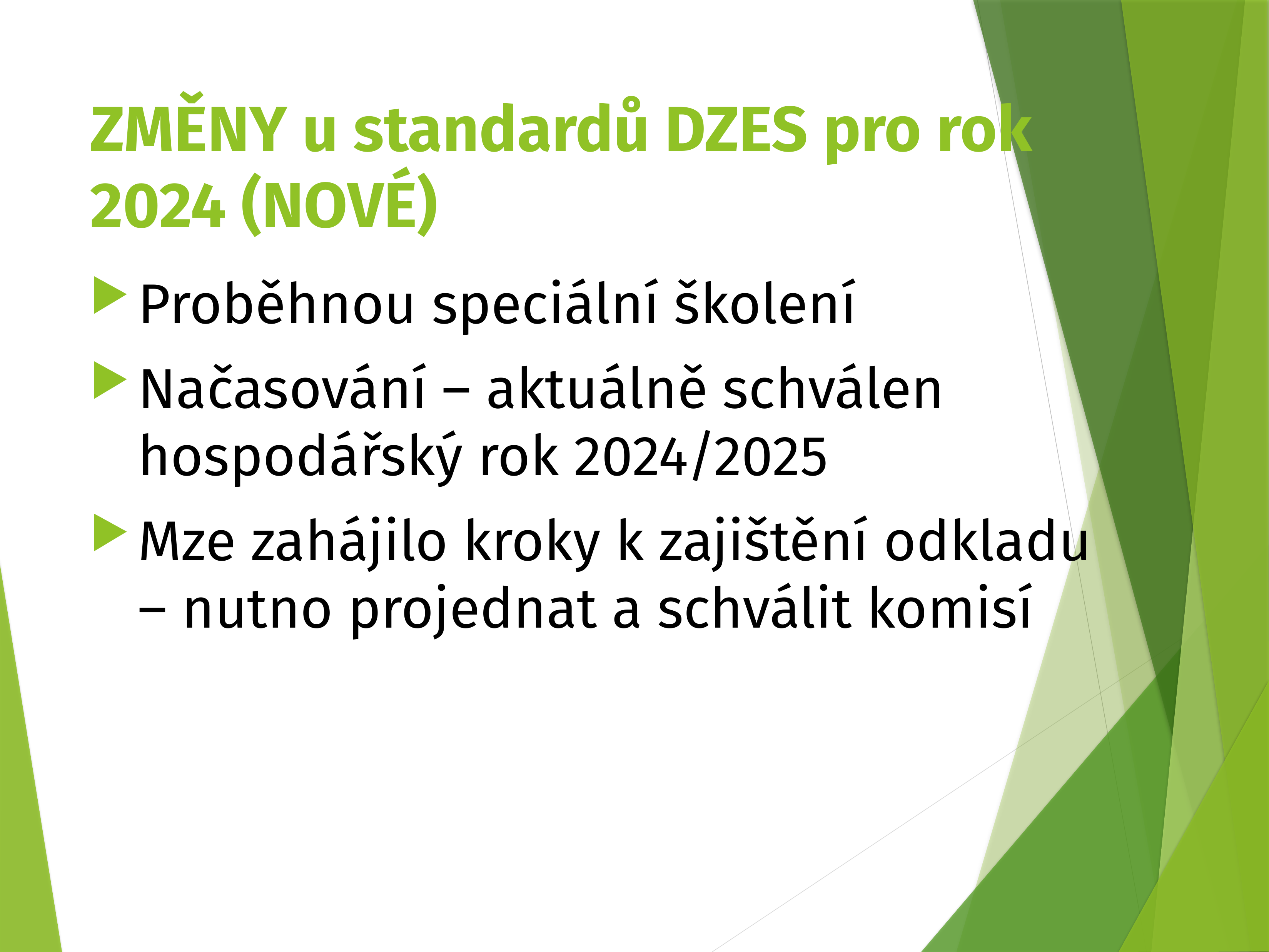

# ZMĚNY u standardů DZES pro rok 2024 (NOVÉ)
Proběhnou speciální školení
Načasování – aktuálně schválen hospodářský rok 2024/2025
Mze zahájilo kroky k zajištění odkladu – nutno projednat a schválit komisí